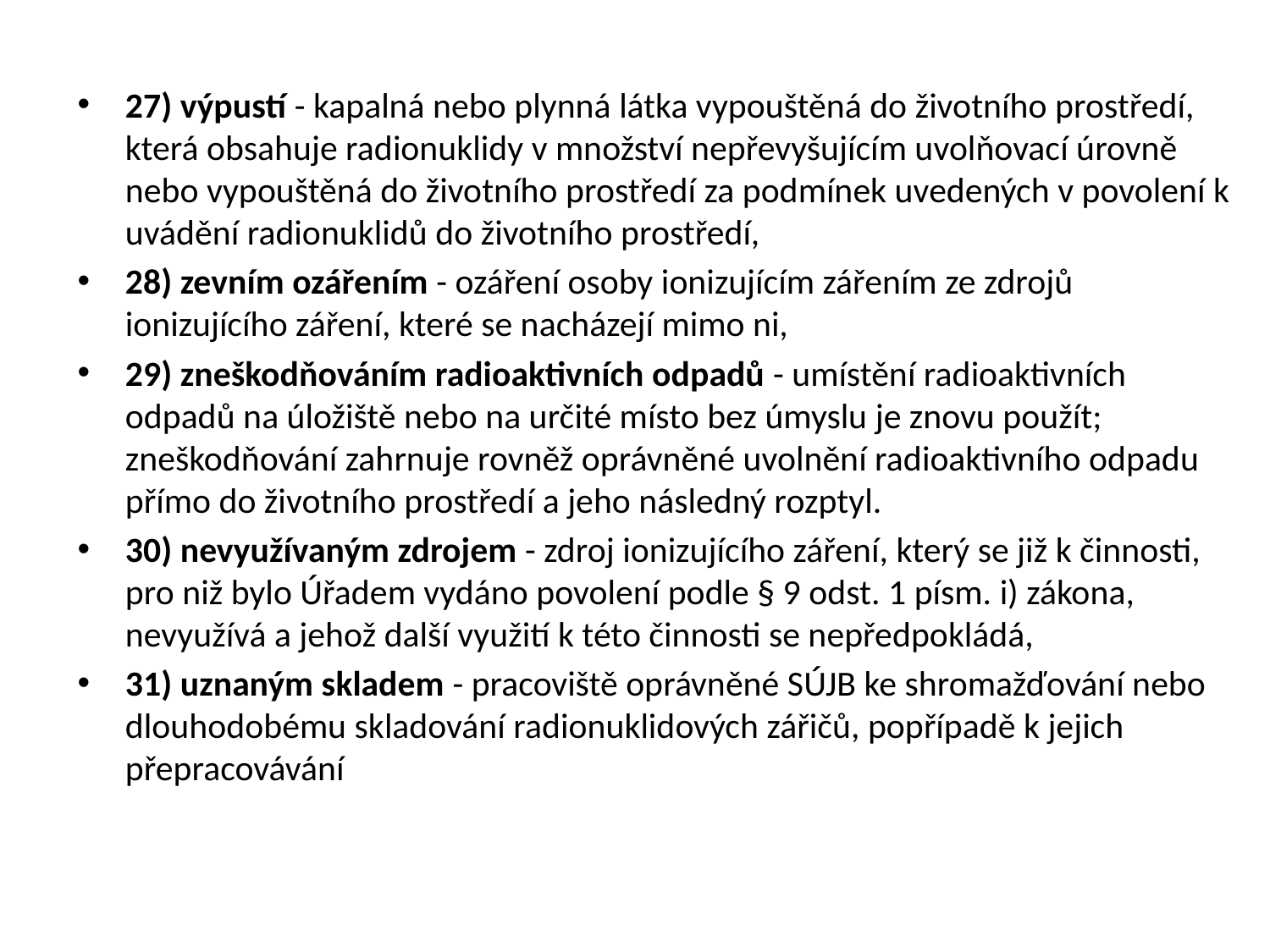

27) výpustí - kapalná nebo plynná látka vypouštěná do životního prostředí, která obsahuje radionuklidy v množství nepřevyšujícím uvolňovací úrovně nebo vypouštěná do životního prostředí za podmínek uvedených v povolení k uvádění radionuklidů do životního prostředí,
28) zevním ozářením - ozáření osoby ionizujícím zářením ze zdrojů ionizujícího záření, které se nacházejí mimo ni,
29) zneškodňováním radioaktivních odpadů - umístění radioaktivních odpadů na úložiště nebo na určité místo bez úmyslu je znovu použít; zneškodňování zahrnuje rovněž oprávněné uvolnění radioaktivního odpadu přímo do životního prostředí a jeho následný rozptyl.
30) nevyužívaným zdrojem - zdroj ionizujícího záření, který se již k činnosti, pro niž bylo Úřadem vydáno povolení podle § 9 odst. 1 písm. i) zákona, nevyužívá a jehož další využití k této činnosti se nepředpokládá,
31) uznaným skladem - pracoviště oprávněné SÚJB ke shromažďování nebo dlouhodobému skladování radionuklidových zářičů, popřípadě k jejich přepracovávání